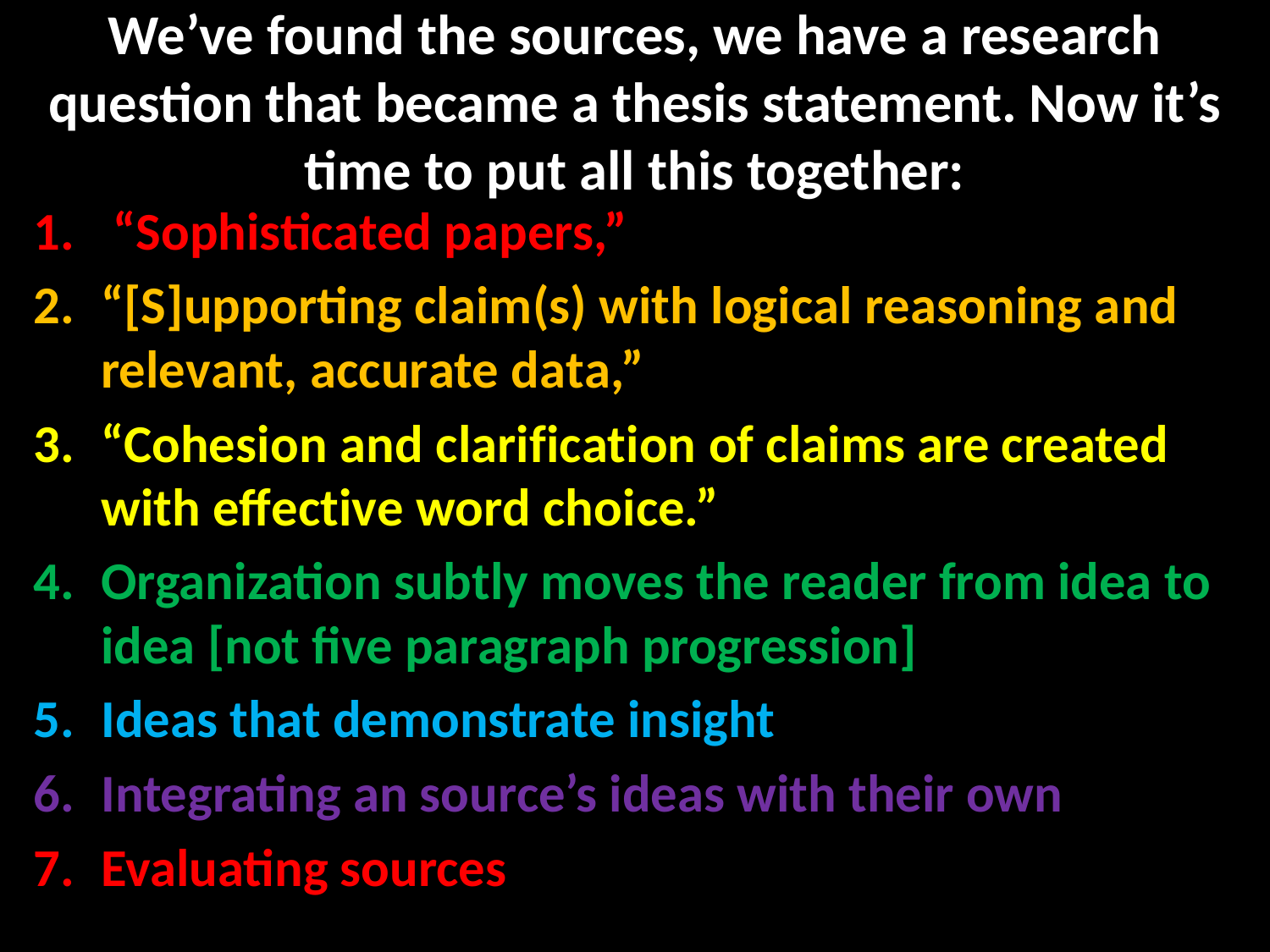

# We’ve found the sources, we have a research question that became a thesis statement. Now it’s time to put all this together:
 “Sophisticated papers,”
“[S]upporting claim(s) with logical reasoning and relevant, accurate data,”
“Cohesion and clarification of claims are created with effective word choice.”
Organization subtly moves the reader from idea to idea [not five paragraph progression]
Ideas that demonstrate insight
Integrating an source’s ideas with their own
Evaluating sources